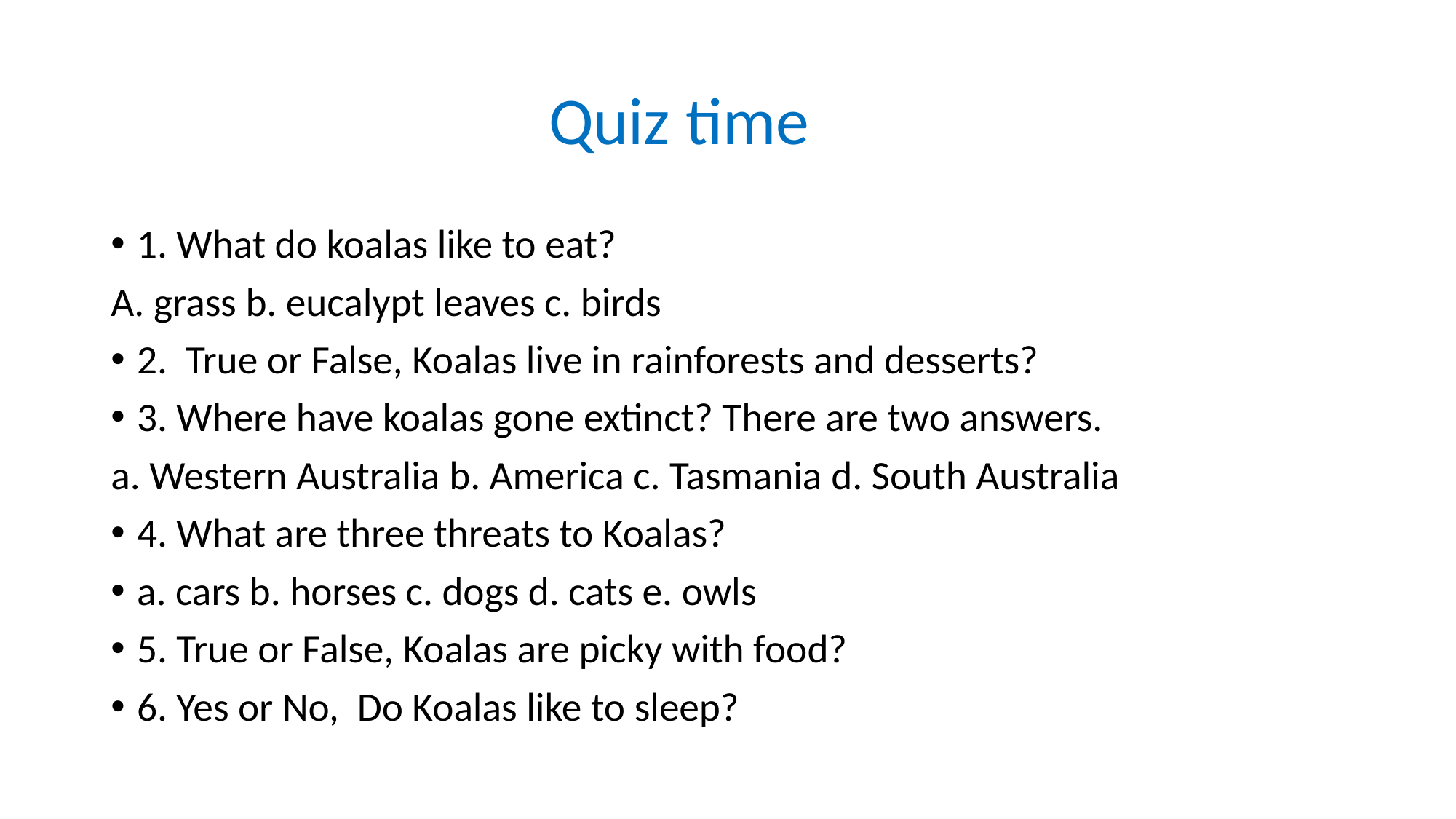

# Quiz time
1. What do koalas like to eat?
A. grass b. eucalypt leaves c. birds
2.  True or False, Koalas live in rainforests and desserts?
3. Where have koalas gone extinct? There are two answers.
a. Western Australia b. America c. Tasmania d. South Australia
4. What are three threats to Koalas?
a. cars b. horses c. dogs d. cats e. owls
5. True or False, Koalas are picky with food?
6. Yes or No,  Do Koalas like to sleep?